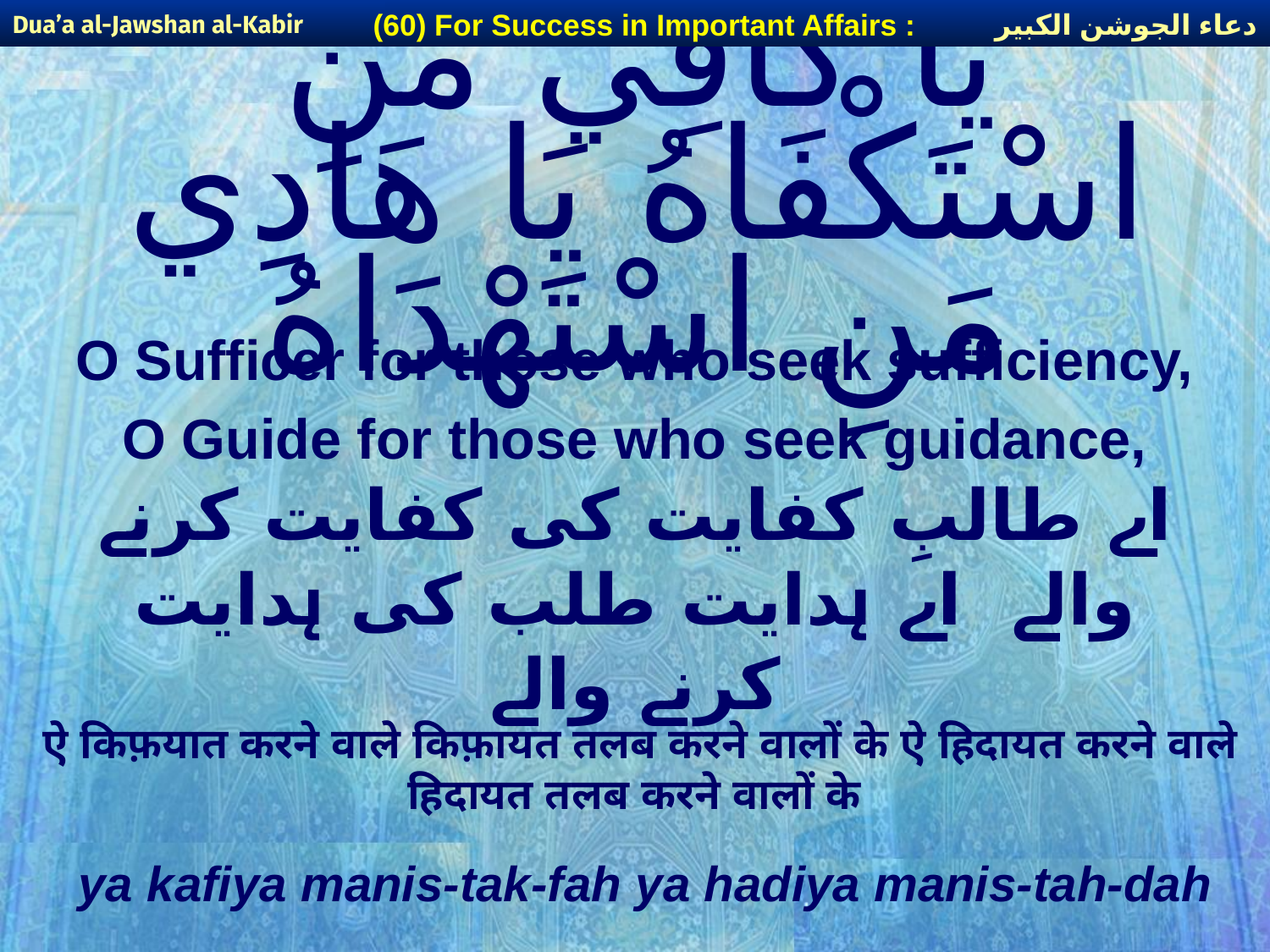

دعاء الجوشن الكبير
(60) For Success in Important Affairs :
Dua’a al-Jawshan al-Kabir
# يَا كَافِي مَنِ اسْتَكْفَاهُ يَا هَادِي مَنِ اسْتَهْدَاهُ
O Sufficer for those who seek sufficiency,
O Guide for those who seek guidance,
اے طالبِ کفایت کی کفایت کرنے والے  اے ہدایت طلب کی ہدایت کرنے والے
ऐ किफ़यात करने वाले किफ़ायत तलब करने वालों के ऐ हिदायत करने वाले हिदायत तलब करने वालों के
ya kafiya manis-tak-fah ya hadiya manis-tah-dah